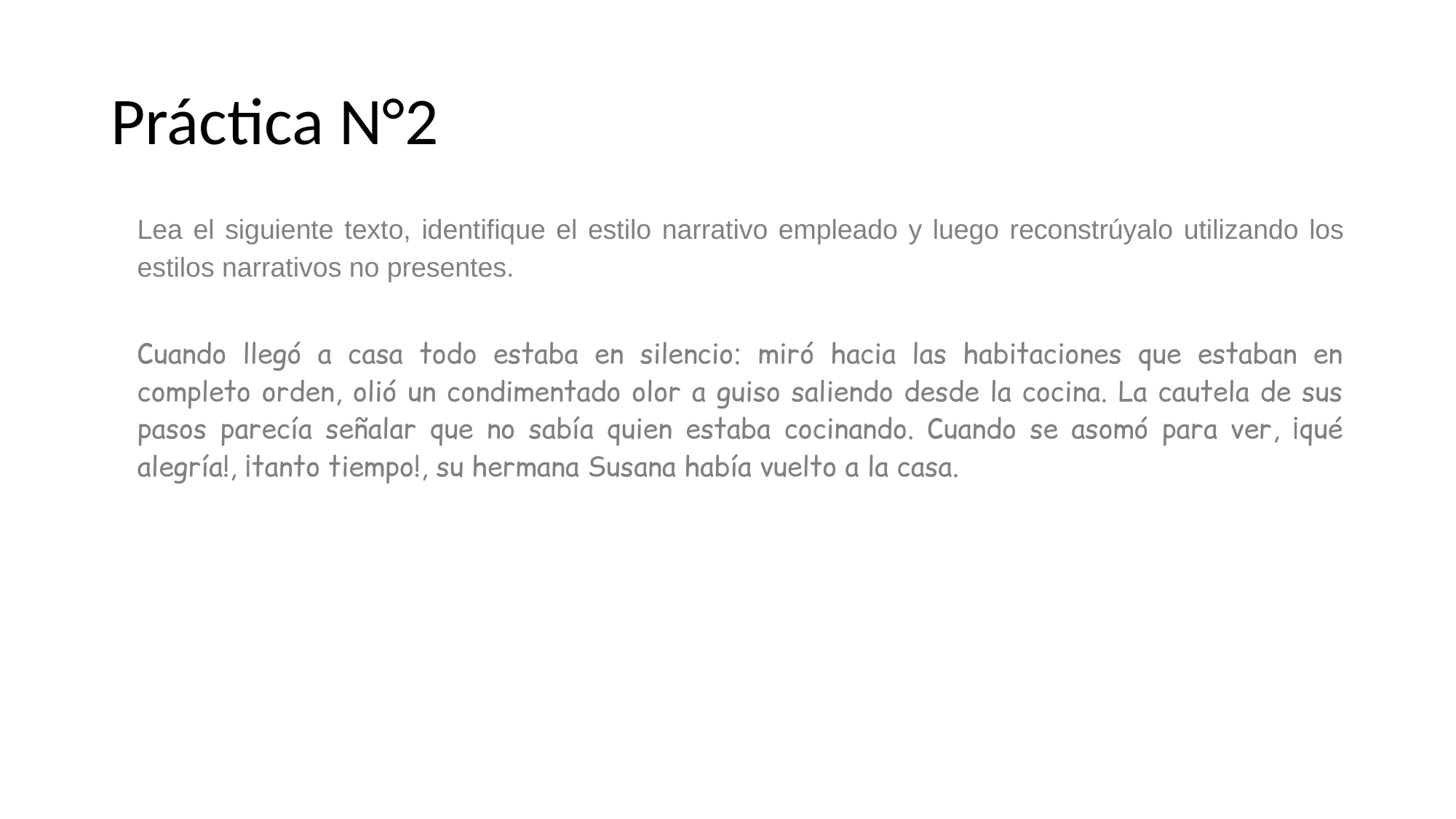

# Práctica N°2
Lea el siguiente texto, identifique el estilo narrativo empleado y luego reconstrúyalo utilizando los estilos narrativos no presentes.

Cuando llegó a casa todo estaba en silencio: miró hacia las habitaciones que estaban en completo orden, olió un condimentado olor a guiso saliendo desde la cocina. La cautela de sus pasos parecía señalar que no sabía quien estaba cocinando. Cuando se asomó para ver, ¡qué alegría!, ¡tanto tiempo!, su hermana Susana había vuelto a la casa.